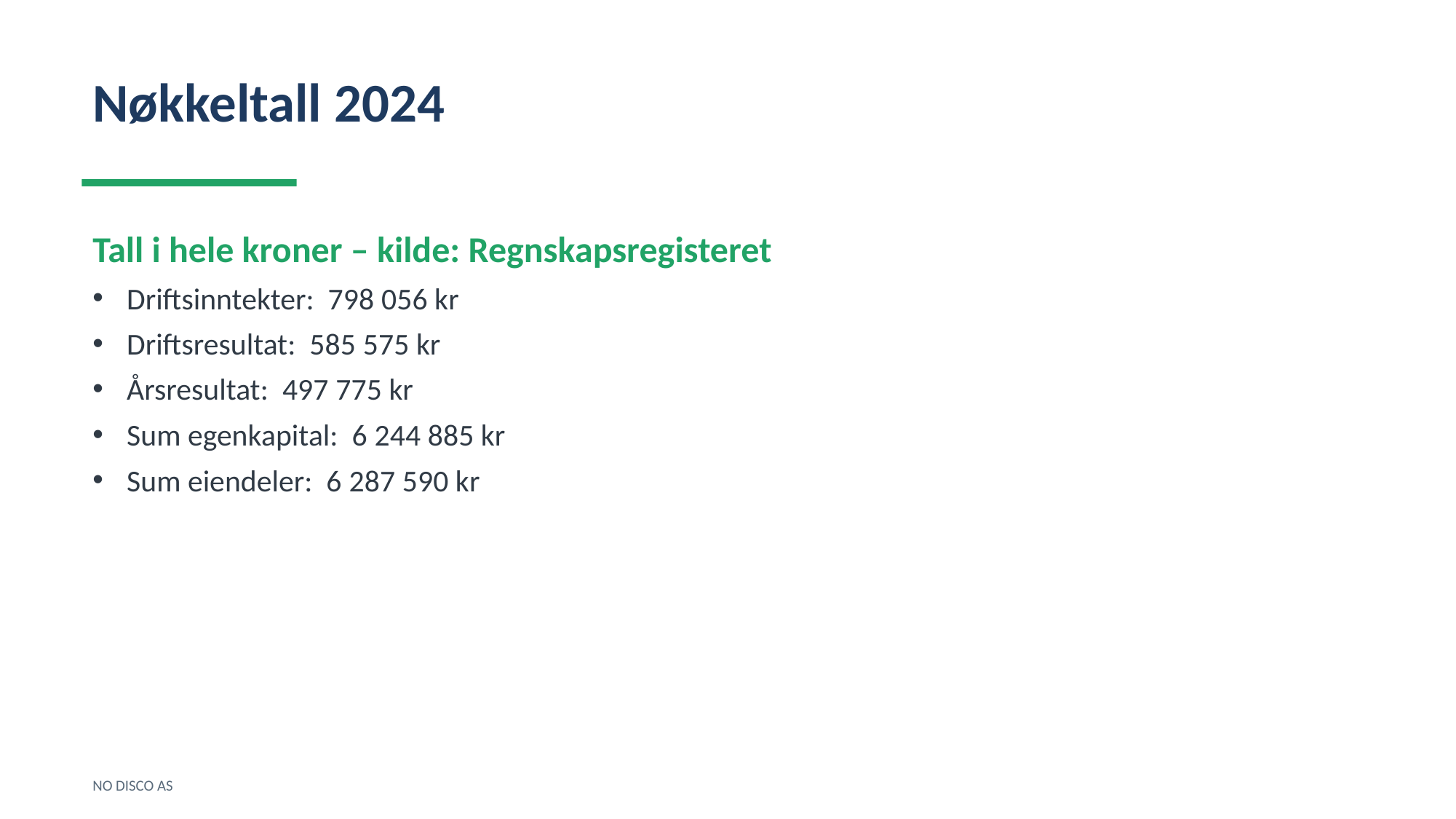

Nøkkeltall 2024

Tall i hele kroner – kilde: Regnskapsregisteret
Driftsinntekter:  798 056 kr
Driftsresultat:  585 575 kr
Årsresultat:  497 775 kr
Sum egenkapital:  6 244 885 kr
Sum eiendeler:  6 287 590 kr
NO DISCO AS